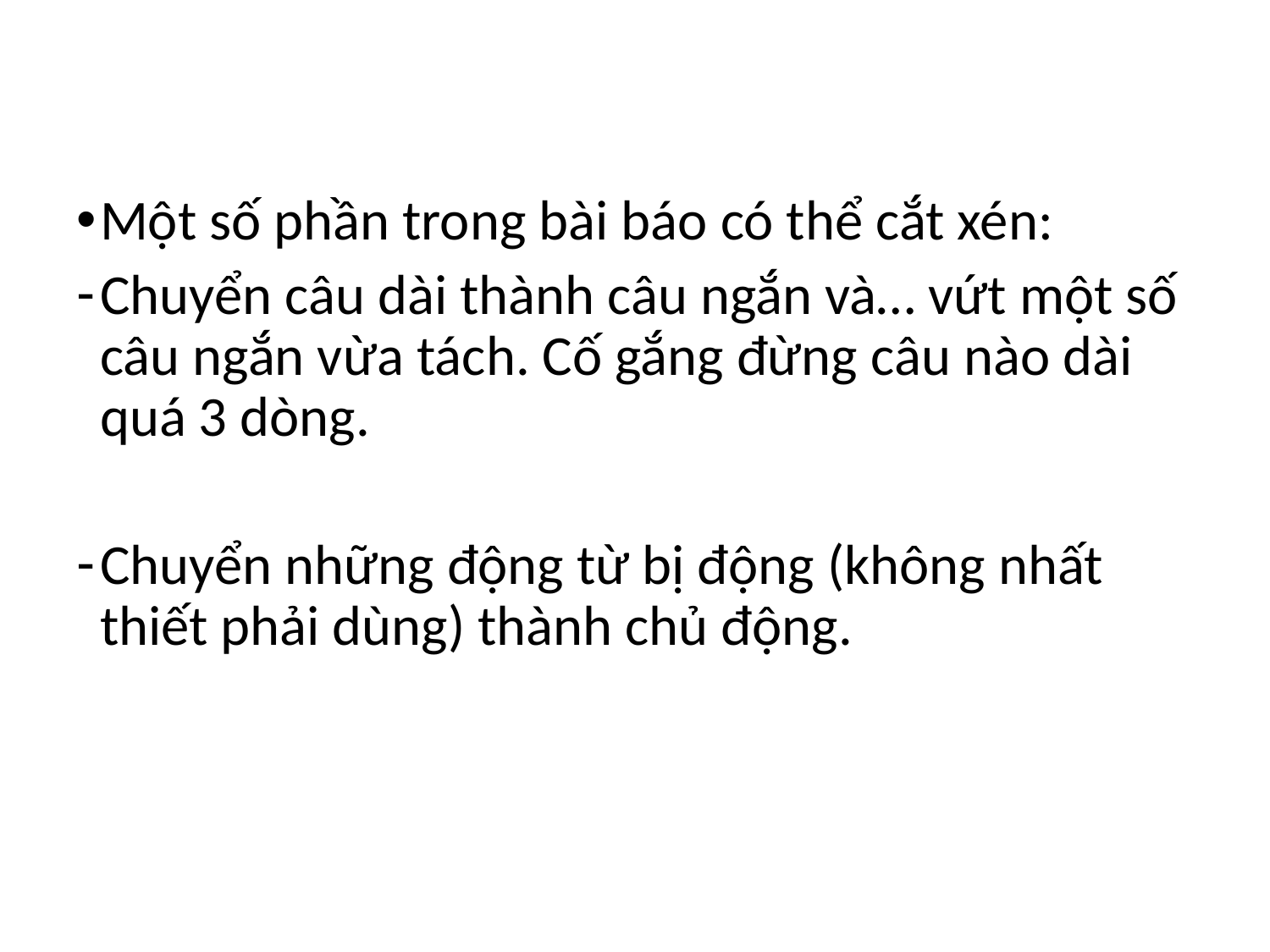

Một số phần trong bài báo có thể cắt xén:
Chuyển câu dài thành câu ngắn và… vứt một số câu ngắn vừa tách. Cố gắng đừng câu nào dài quá 3 dòng.

Chuyển những động từ bị động (không nhất thiết phải dùng) thành chủ động.